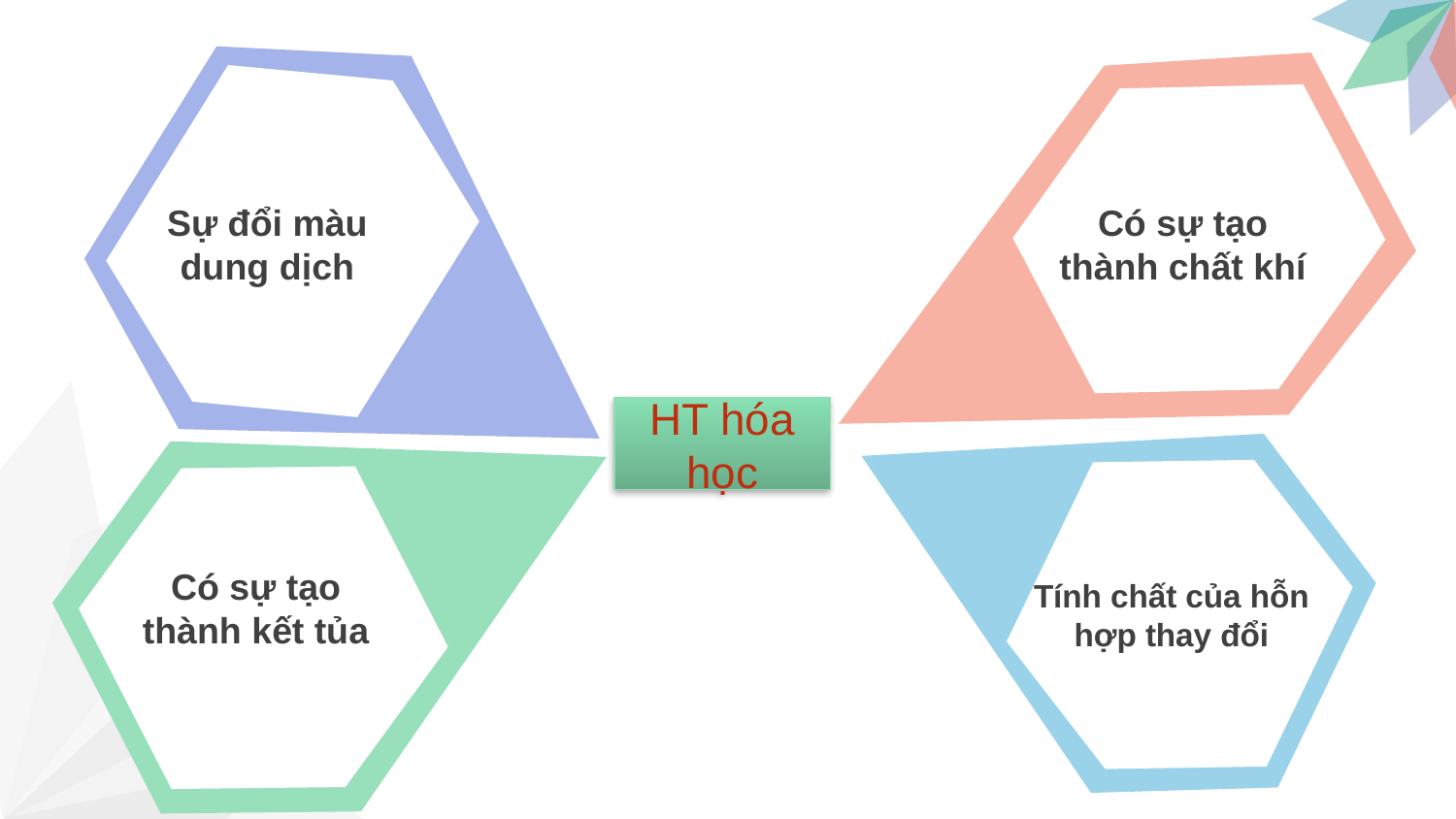

Sự đổi màu dung dịch
Có sự tạo thành chất khí

HT hóa học
Có sự tạo thành kết tủa
Tính chất của hỗn hợp thay đổi